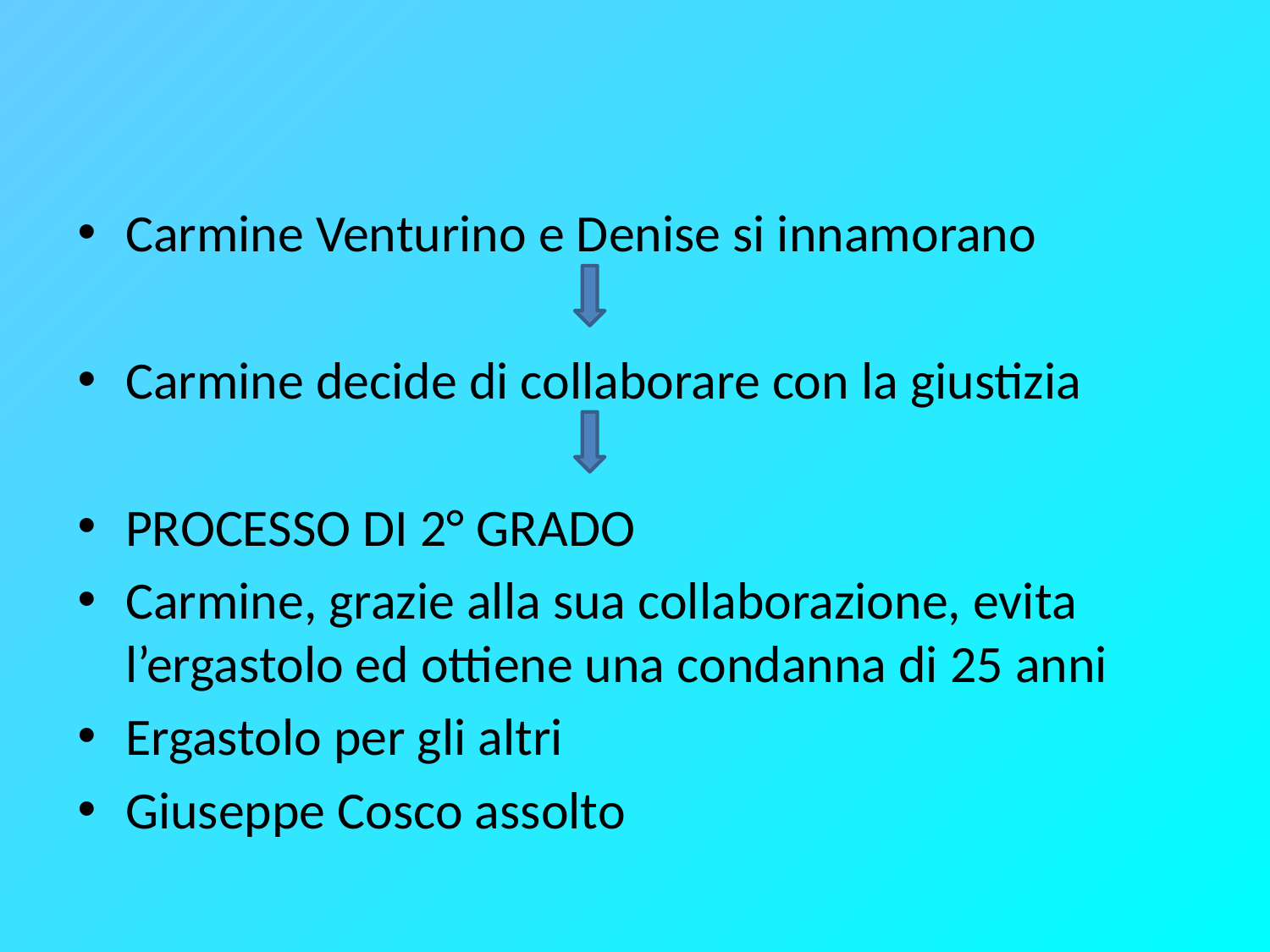

#

Carmine Venturino e Denise si innamorano

Carmine decide di collaborare con la giustizia

PROCESSO DI 2° GRADO
Carmine, grazie alla sua collaborazione, evita l’ergastolo ed ottiene una condanna di 25 anni
Ergastolo per gli altri
Giuseppe Cosco assolto